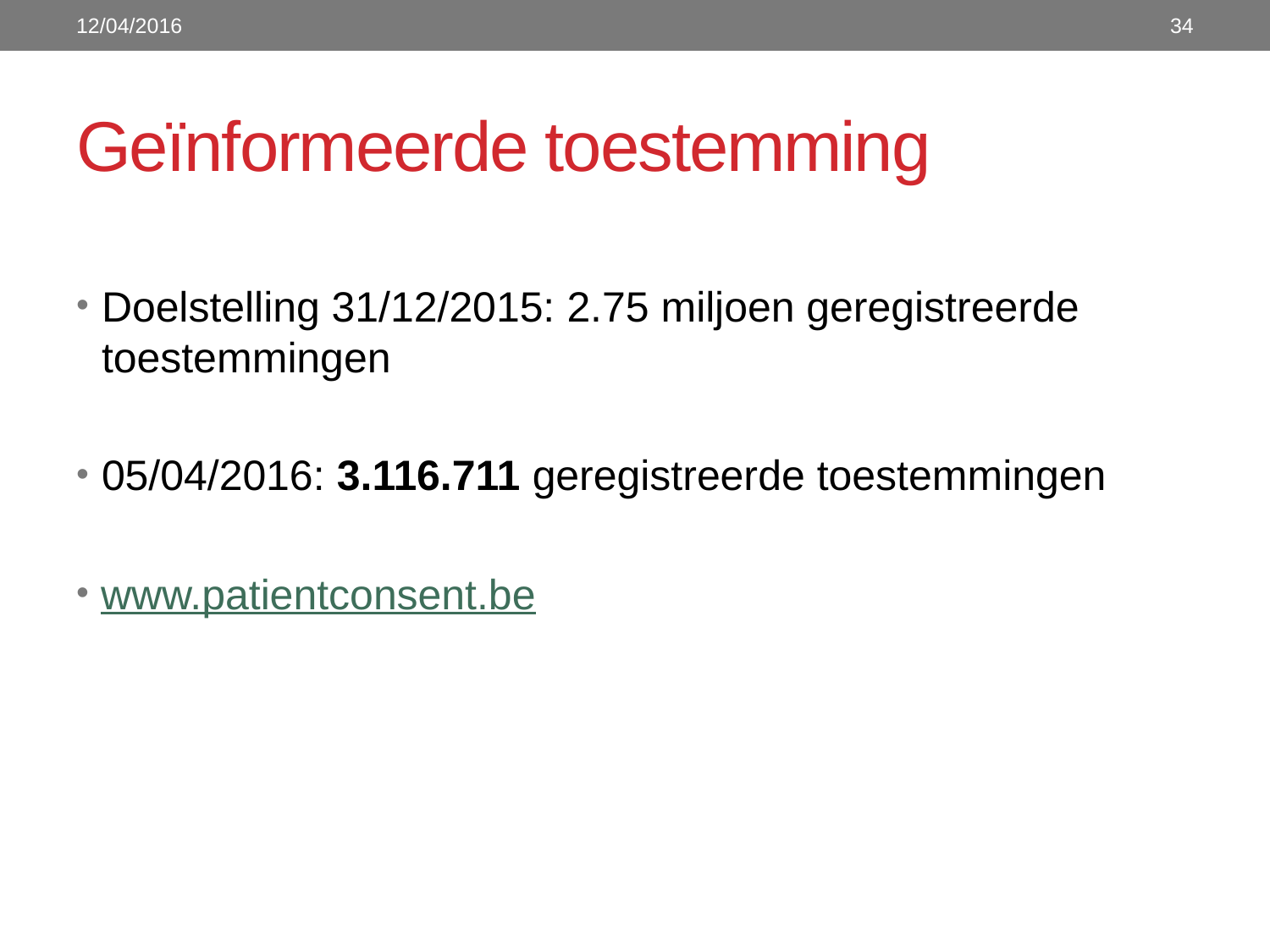

12/04/2016
34
# Geïnformeerde toestemming

Doelstelling 31/12/2015: 2.75 miljoen geregistreerde toestemmingen

05/04/2016: 3.116.711 geregistreerde toestemmingen

www.patientconsent.be